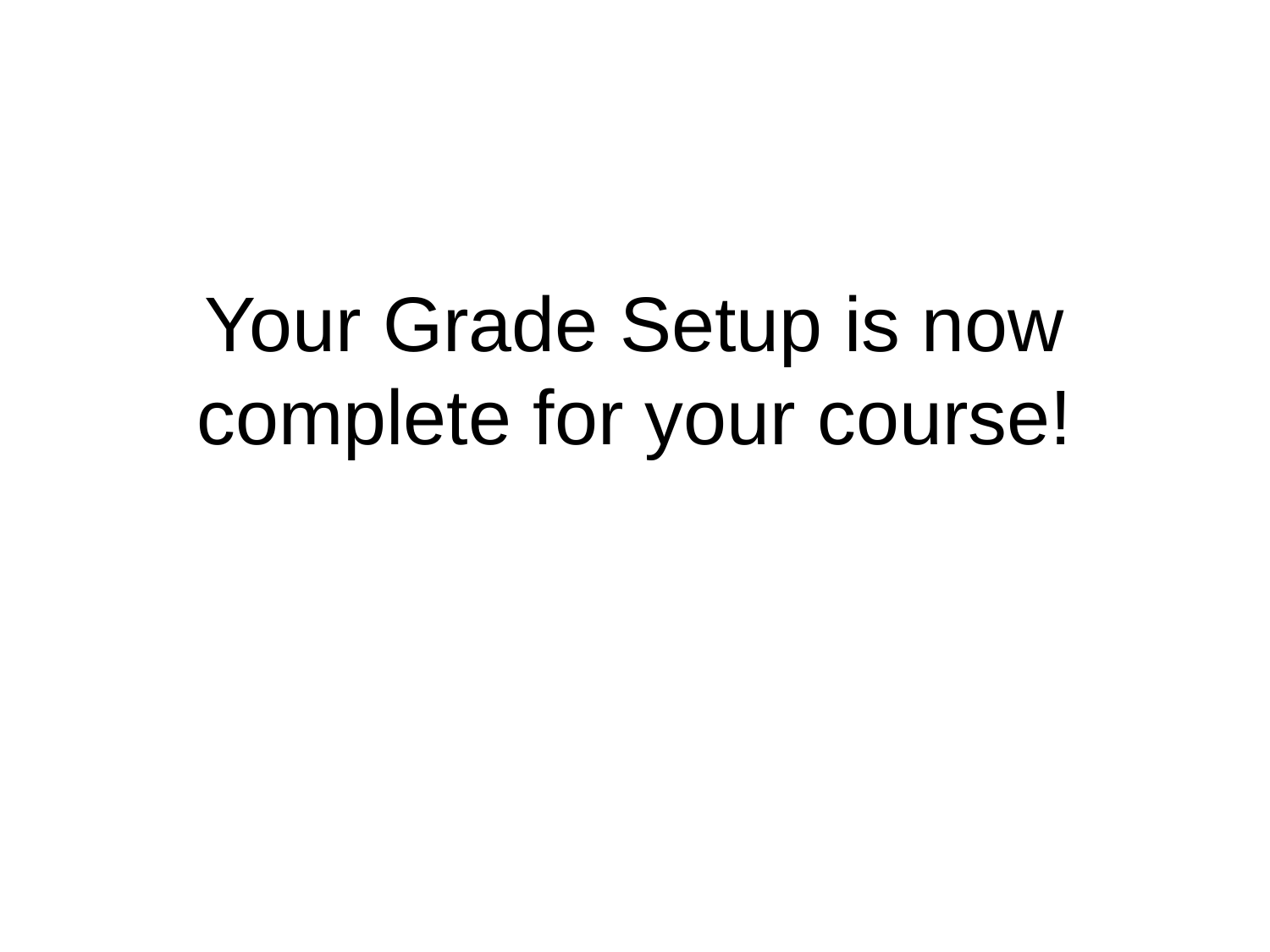

# Your Grade Setup is now complete for your course!